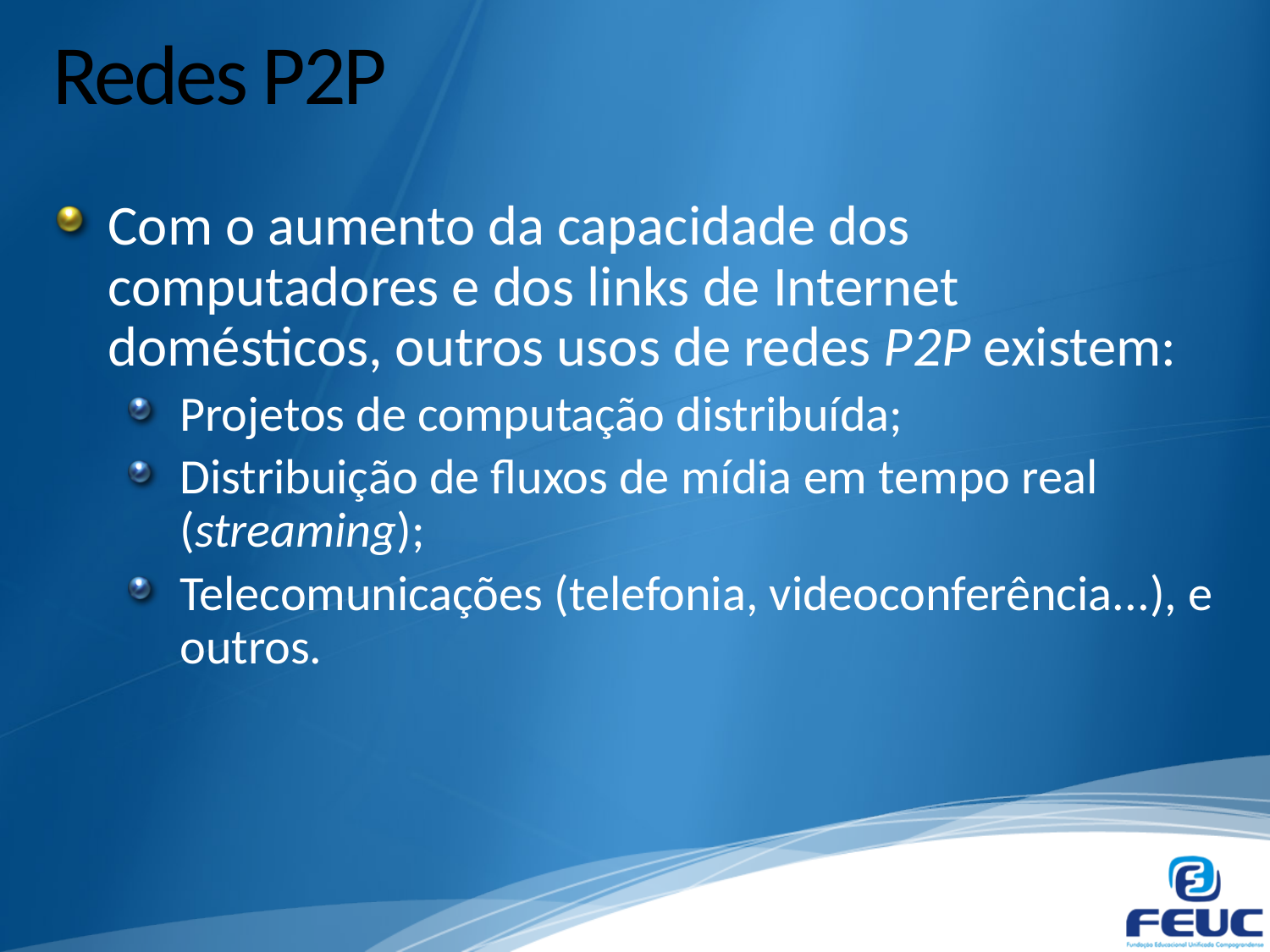

# Redes P2P
Com o aumento da capacidade dos computadores e dos links de Internet domésticos, outros usos de redes P2P existem:
Projetos de computação distribuída;
Distribuição de fluxos de mídia em tempo real (streaming);
Telecomunicações (telefonia, videoconferência...), e outros.